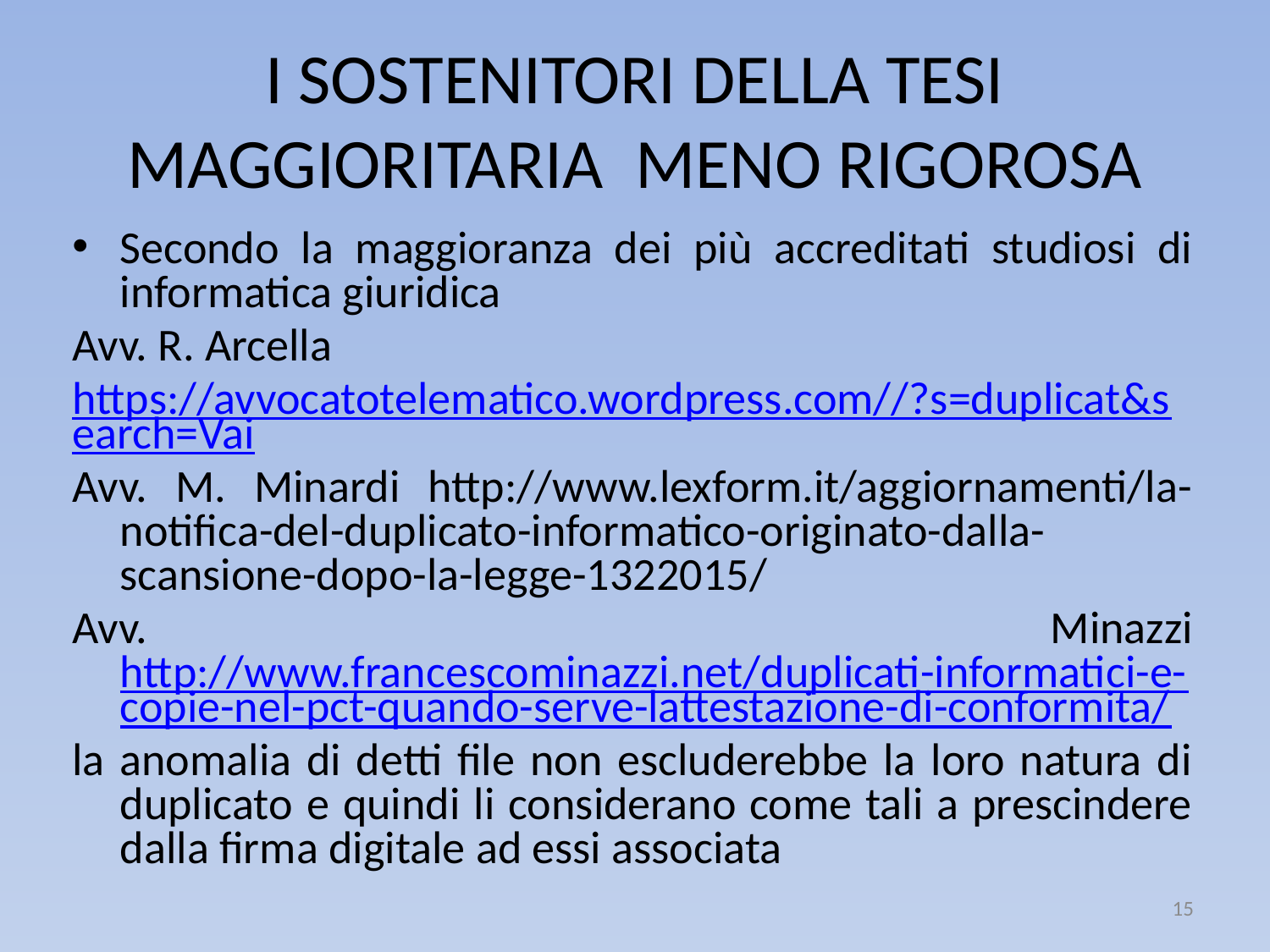

# I SOSTENITORI DELLA TESI MAGGIORITARIA  MENO RIGOROSA
Secondo la maggioranza dei più accreditati studiosi di informatica giuridica
Avv. R. Arcella
https://avvocatotelematico.wordpress.com//?s=duplicat&search=Vai
Avv. M. Minardi http://www.lexform.it/aggiornamenti/la-notifica-del-duplicato-informatico-originato-dalla-scansione-dopo-la-legge-1322015/
Avv. Minazzi http://www.francescominazzi.net/duplicati-informatici-e-copie-nel-pct-quando-serve-lattestazione-di-conformita/
la anomalia di detti file non escluderebbe la loro natura di duplicato e quindi li considerano come tali a prescindere dalla firma digitale ad essi associata

15